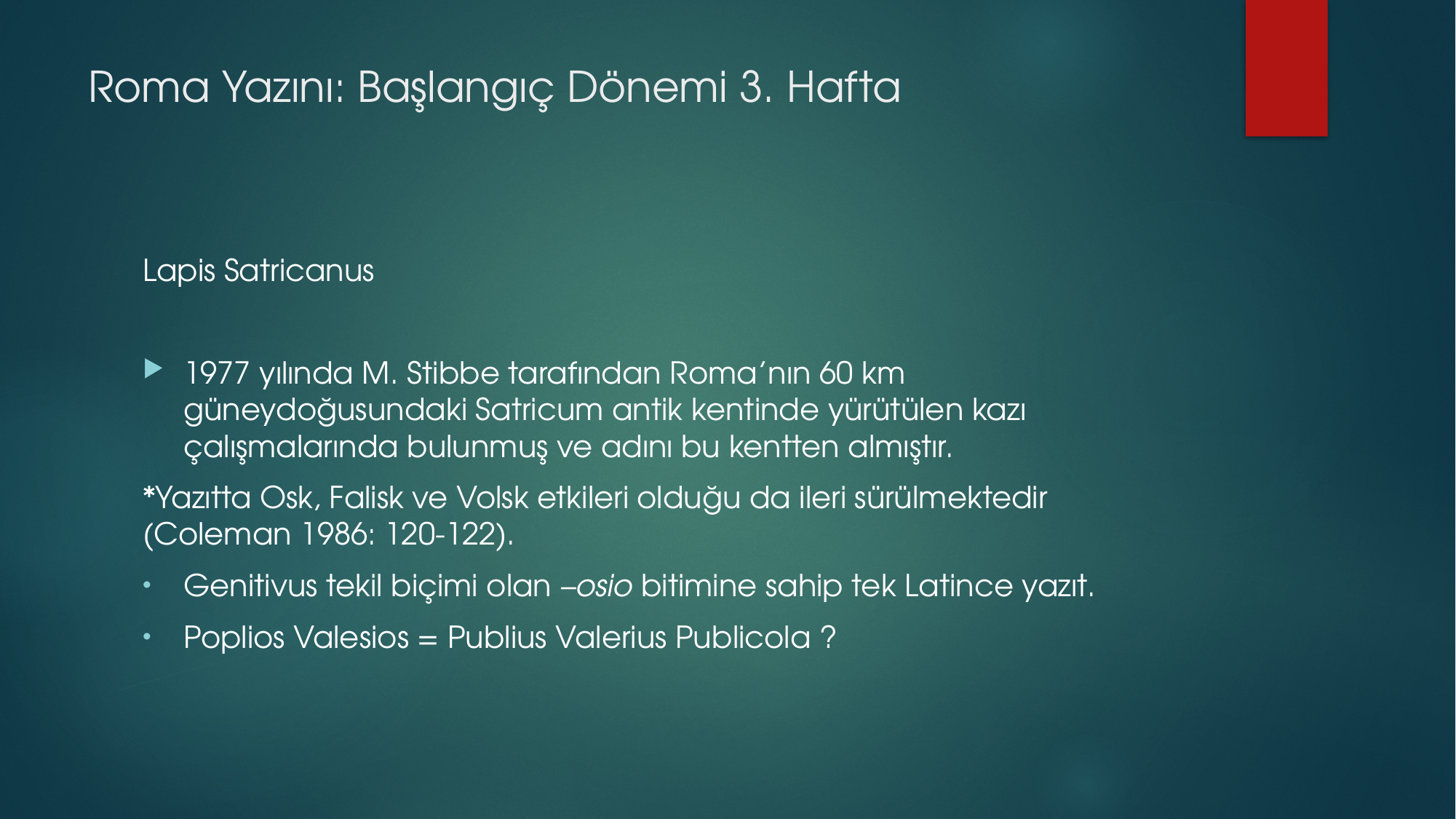

# Roma Yazını: Başlangıç Dönemi 3. Hafta
Lapis Satricanus

1977 yılında M. Stibbe tarafından Roma’nın 60 km güneydoğusundaki Satricum antik kentinde yürütülen kazı çalışmalarında bulunmuş ve adını bu kentten almıştır.
*Yazıtta Osk, Falisk ve Volsk etkileri olduğu da ileri sürülmektedir (Coleman 1986: 120-122).
Genitivus tekil biçimi olan –osio bitimine sahip tek Latince yazıt.
Poplios Valesios = Publius Valerius Publicola ?